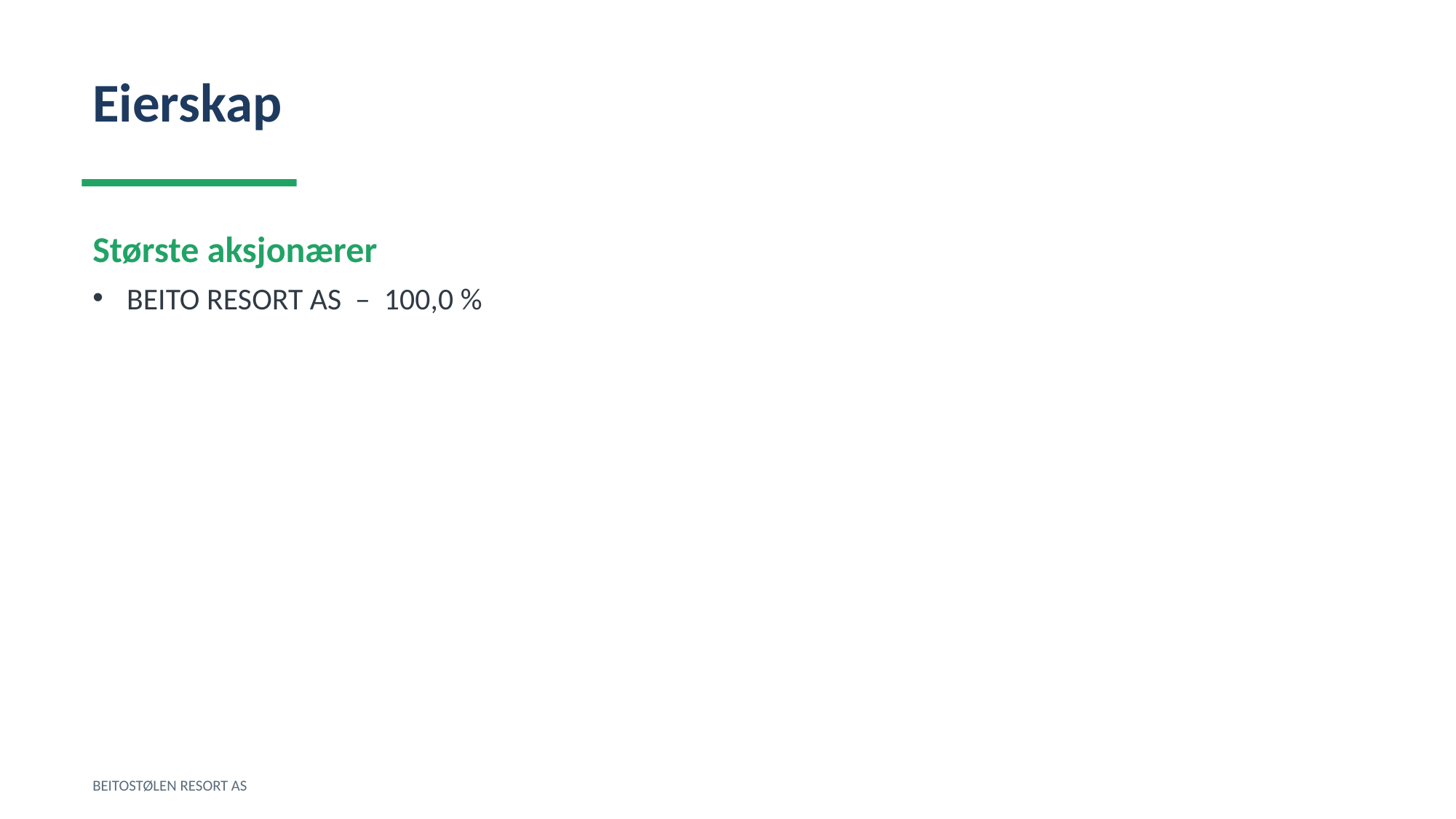

Eierskap

Største aksjonærer
BEITO RESORT AS  –  100,0 %
BEITOSTØLEN RESORT AS